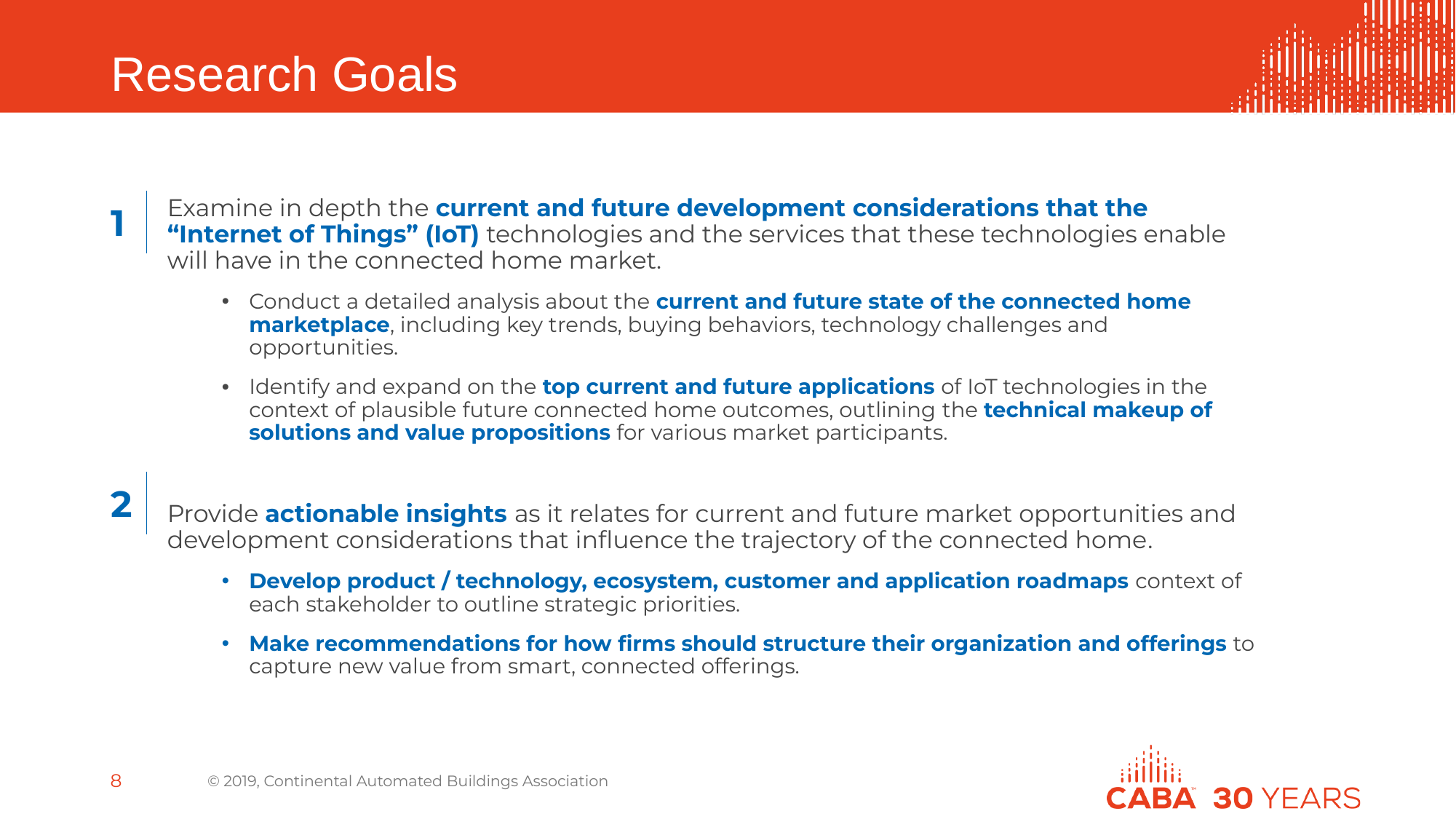

# Research Goals
Examine in depth the current and future development considerations that the “Internet of Things” (IoT) technologies and the services that these technologies enable will have in the connected home market.
Conduct a detailed analysis about the current and future state of the connected home marketplace, including key trends, buying behaviors, technology challenges and opportunities.
Identify and expand on the top current and future applications of IoT technologies in the context of plausible future connected home outcomes, outlining the technical makeup of solutions and value propositions for various market participants.

Provide actionable insights as it relates for current and future market opportunities and development considerations that influence the trajectory of the connected home.
Develop product / technology, ecosystem, customer and application roadmaps context of each stakeholder to outline strategic priorities.
Make recommendations for how firms should structure their organization and offerings to capture new value from smart, connected offerings.
1
2
© 2019, Continental Automated Buildings Association
8